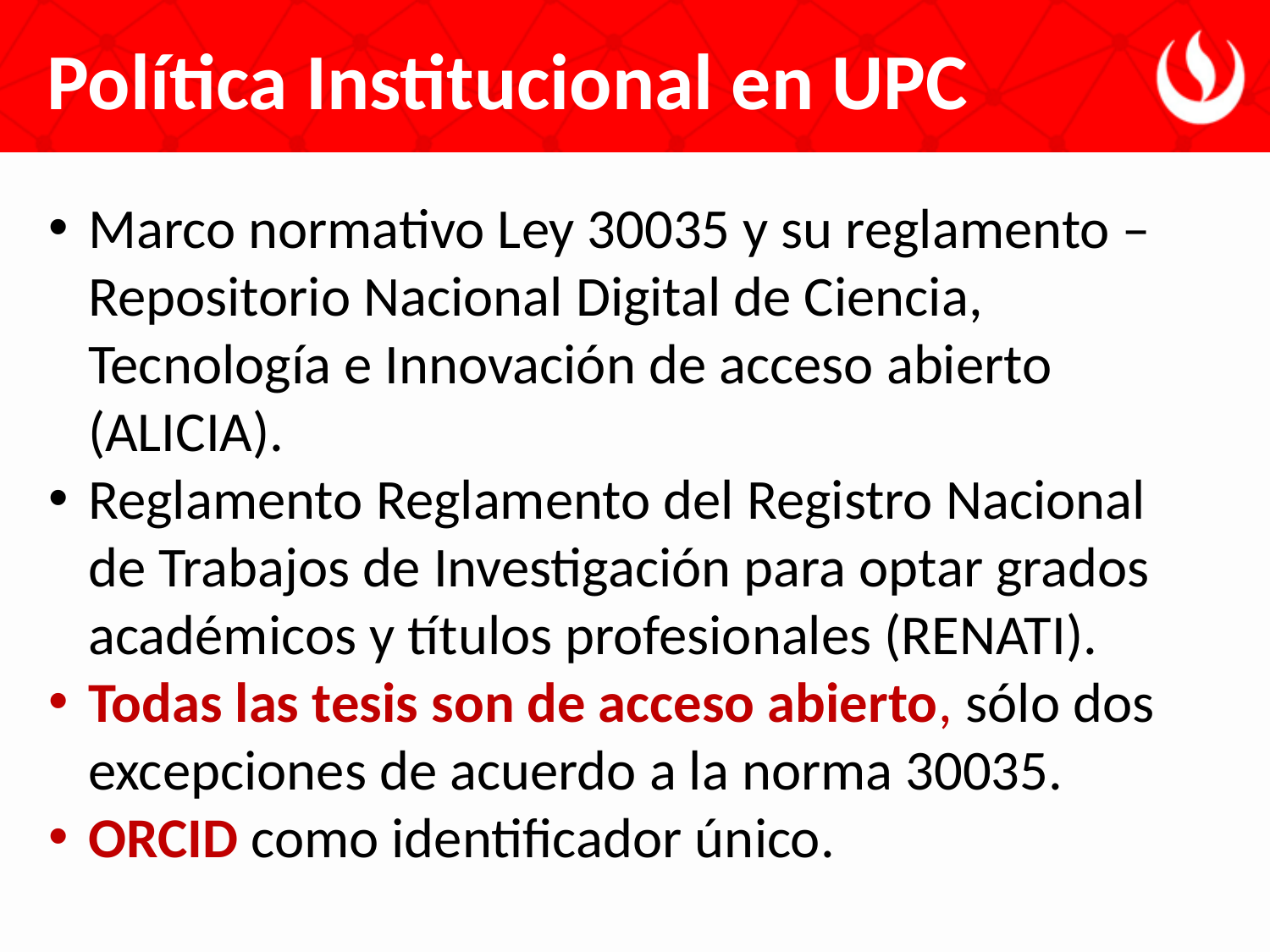

Política Institucional en UPC
Marco normativo Ley 30035 y su reglamento – Repositorio Nacional Digital de Ciencia, Tecnología e Innovación de acceso abierto (ALICIA).
Reglamento Reglamento del Registro Nacional de Trabajos de Investigación para optar grados académicos y títulos profesionales (RENATI).
Todas las tesis son de acceso abierto, sólo dos excepciones de acuerdo a la norma 30035.
ORCID como identificador único.